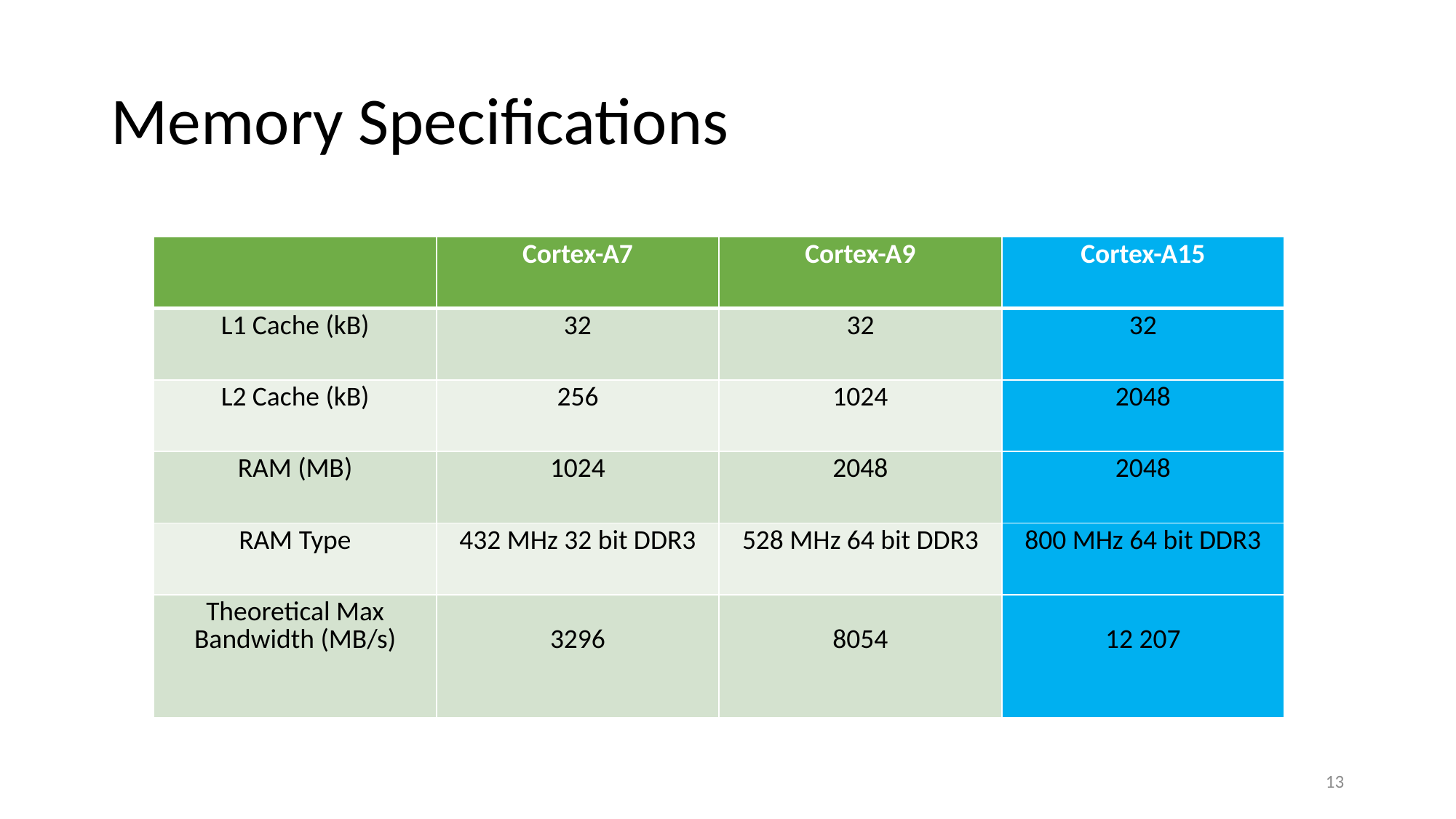

# Memory Specifications
|  | Cortex-A7 | Cortex-A9 | Cortex-A15 |
| --- | --- | --- | --- |
| L1 Cache (kB) | 32 | 32 | 32 |
| L2 Cache (kB) | 256 | 1024 | 2048 |
| RAM (MB) | 1024 | 2048 | 2048 |
| RAM Type | 432 MHz 32 bit DDR3 | 528 MHz 64 bit DDR3 | 800 MHz 64 bit DDR3 |
| Theoretical Max Bandwidth (MB/s) | 3296 | 8054 | 12 207 |
13